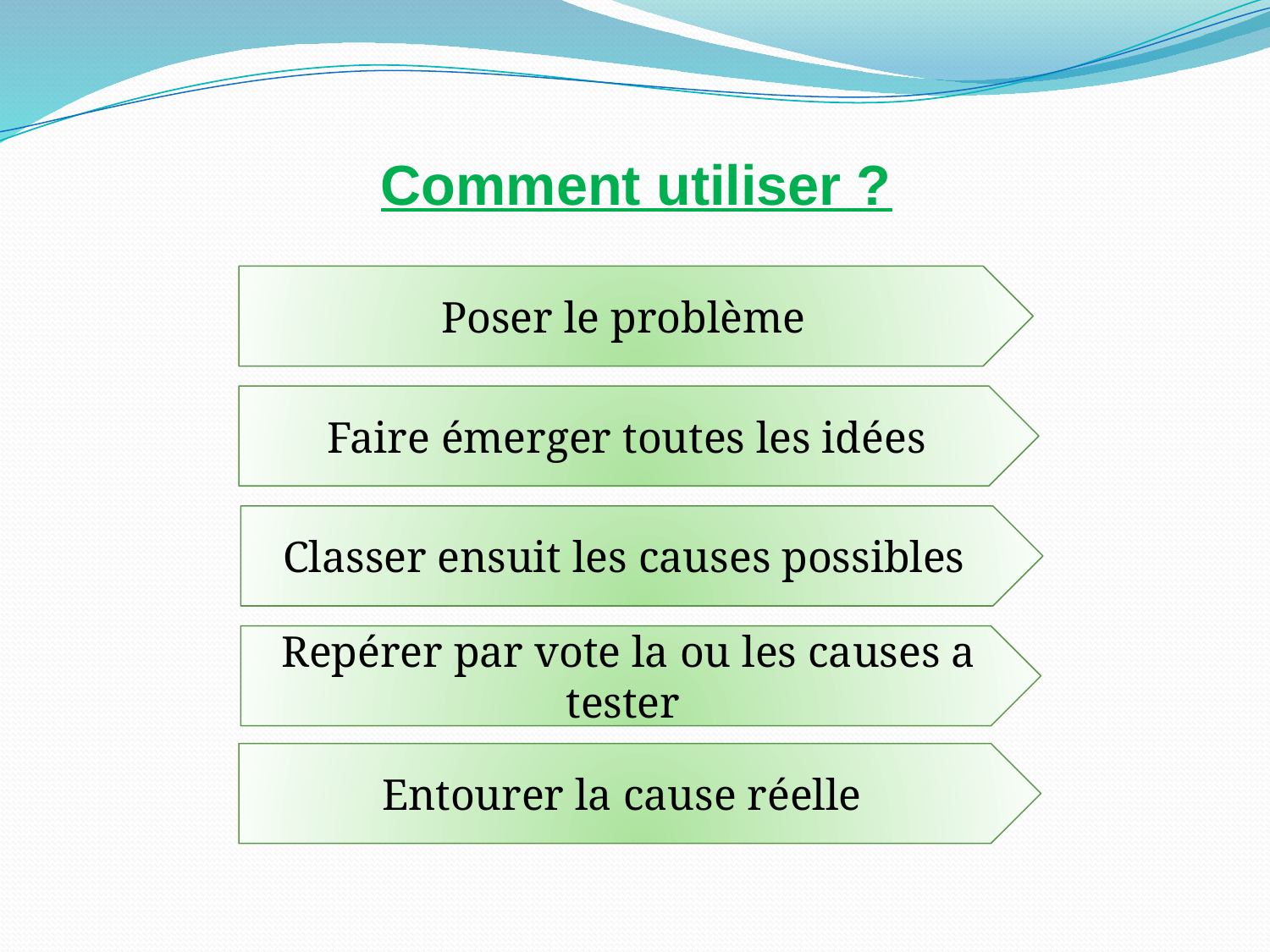

# Comment utiliser ?

Poser le problème
Faire émerger toutes les idées
Classer ensuit les causes possibles
Repérer par vote la ou les causes a tester
Entourer la cause réelle